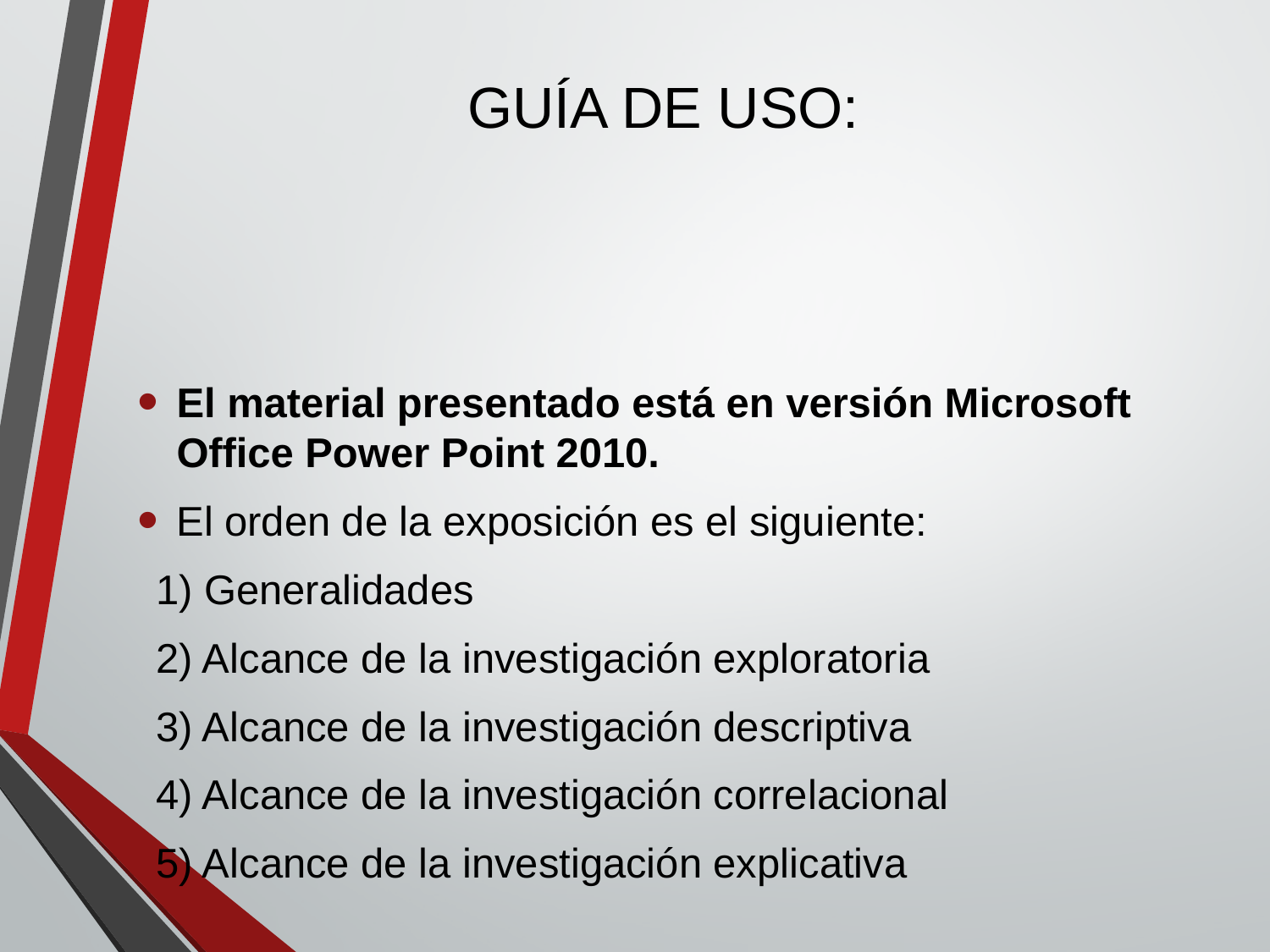

# GUÍA DE USO:
El material presentado está en versión Microsoft Office Power Point 2010.
El orden de la exposición es el siguiente:
1) Generalidades
2) Alcance de la investigación exploratoria
3) Alcance de la investigación descriptiva
4) Alcance de la investigación correlacional
5) Alcance de la investigación explicativa